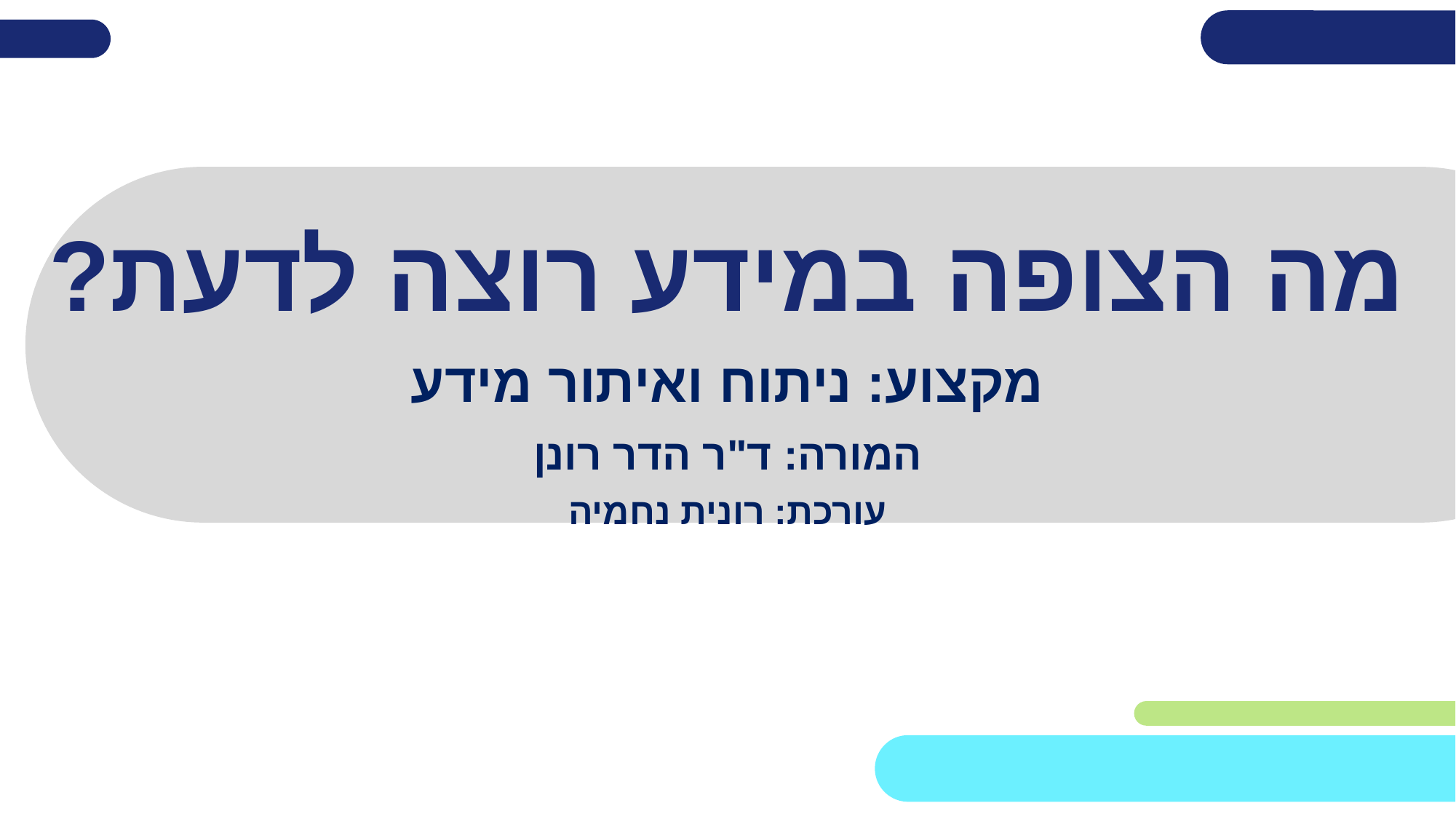

# מה הצופה במידע רוצה לדעת?

מקצוע: ניתוח ואיתור מידע
המורה: ד"ר הדר רונן
עורכת: רונית נחמיה